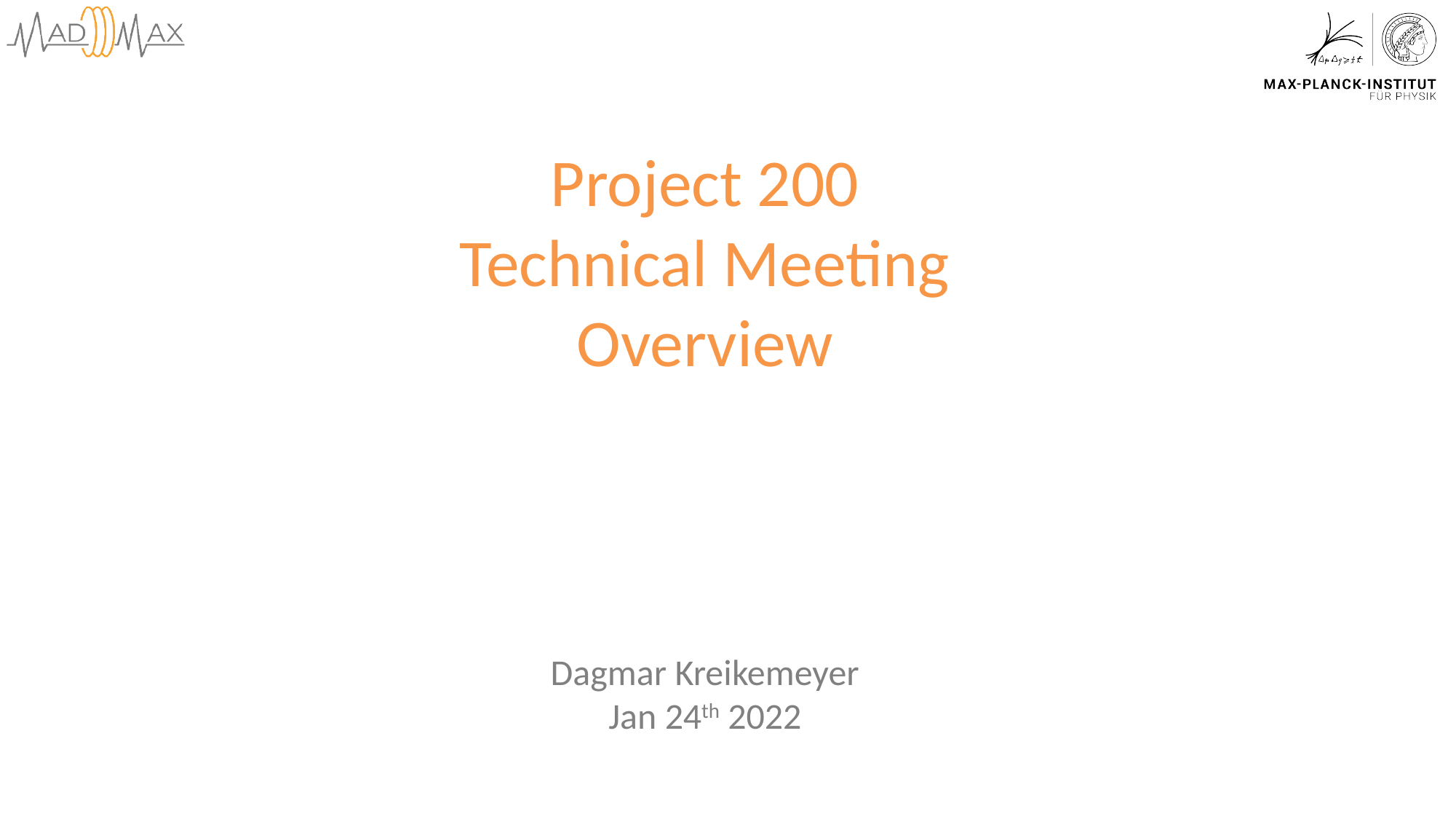

Project 200
Technical Meeting
Overview

Dagmar Kreikemeyer
Jan 24th 2022